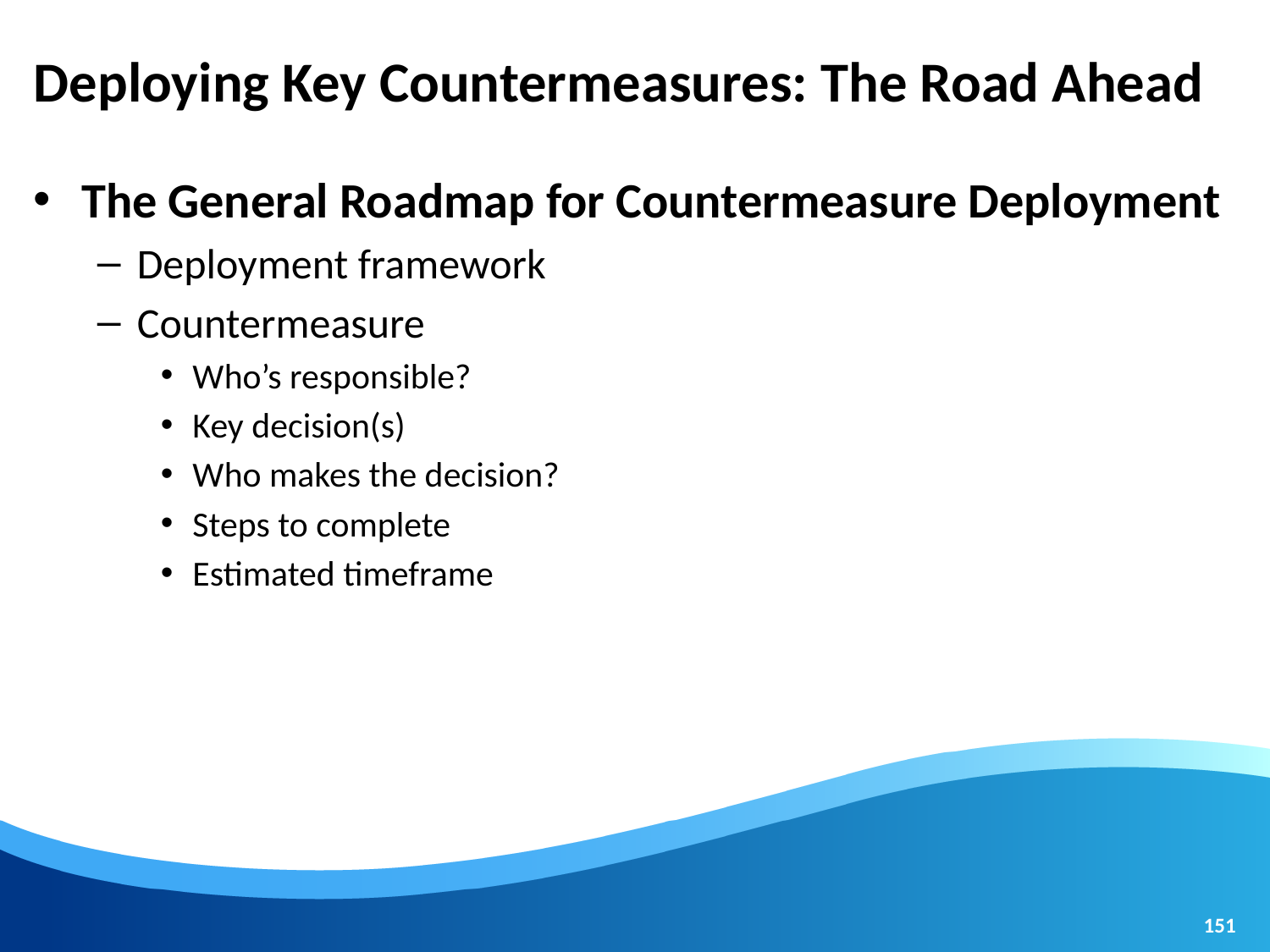

# Deploying Key Countermeasures: The Road Ahead
The General Roadmap for Countermeasure Deployment
Deployment framework
Countermeasure
Who’s responsible?
Key decision(s)
Who makes the decision?
Steps to complete
Estimated timeframe
151